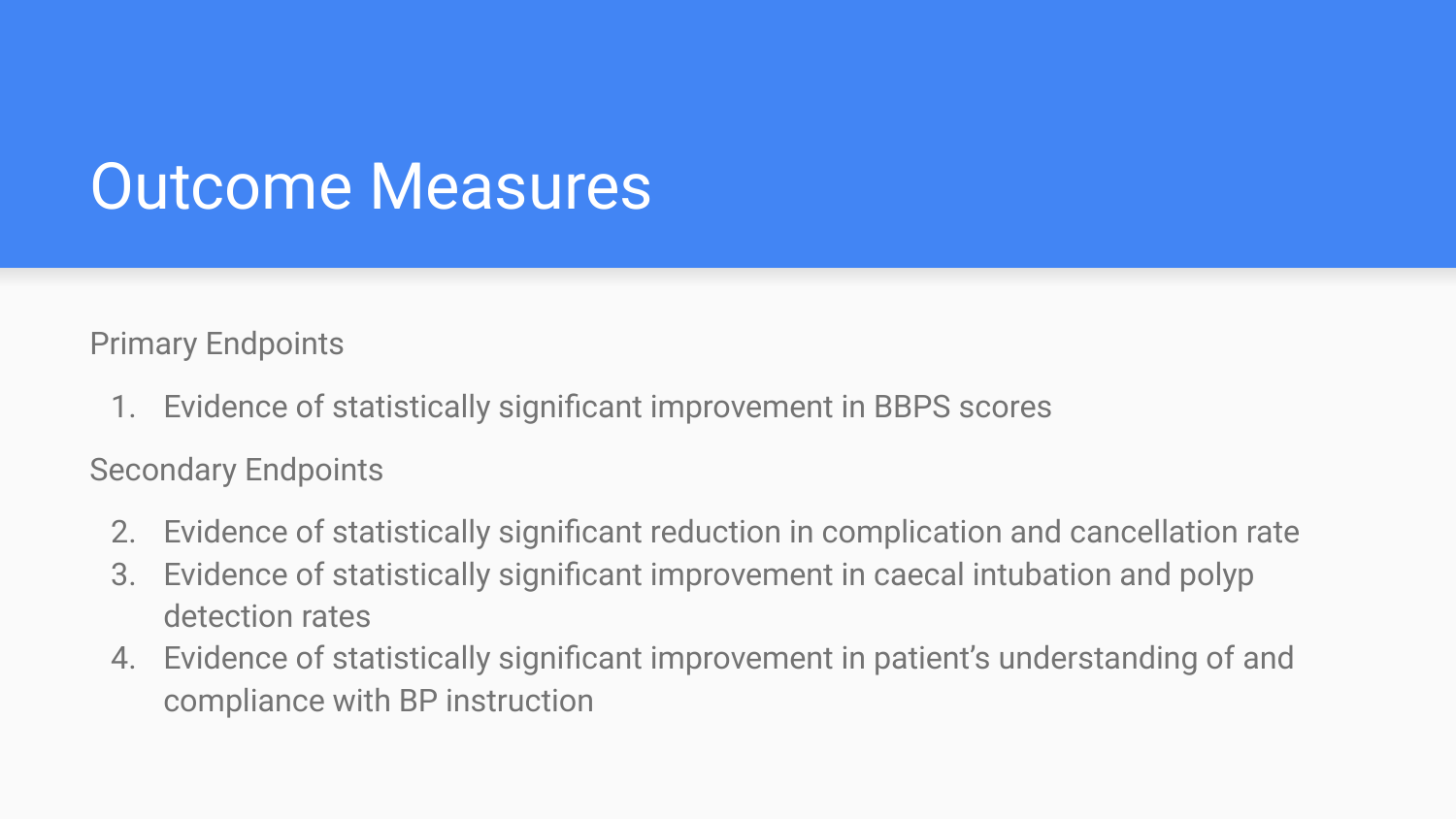

# Outcome Measures
Primary Endpoints
Evidence of statistically significant improvement in BBPS scores
Secondary Endpoints
Evidence of statistically significant reduction in complication and cancellation rate
Evidence of statistically significant improvement in caecal intubation and polyp detection rates
Evidence of statistically significant improvement in patient’s understanding of and compliance with BP instruction